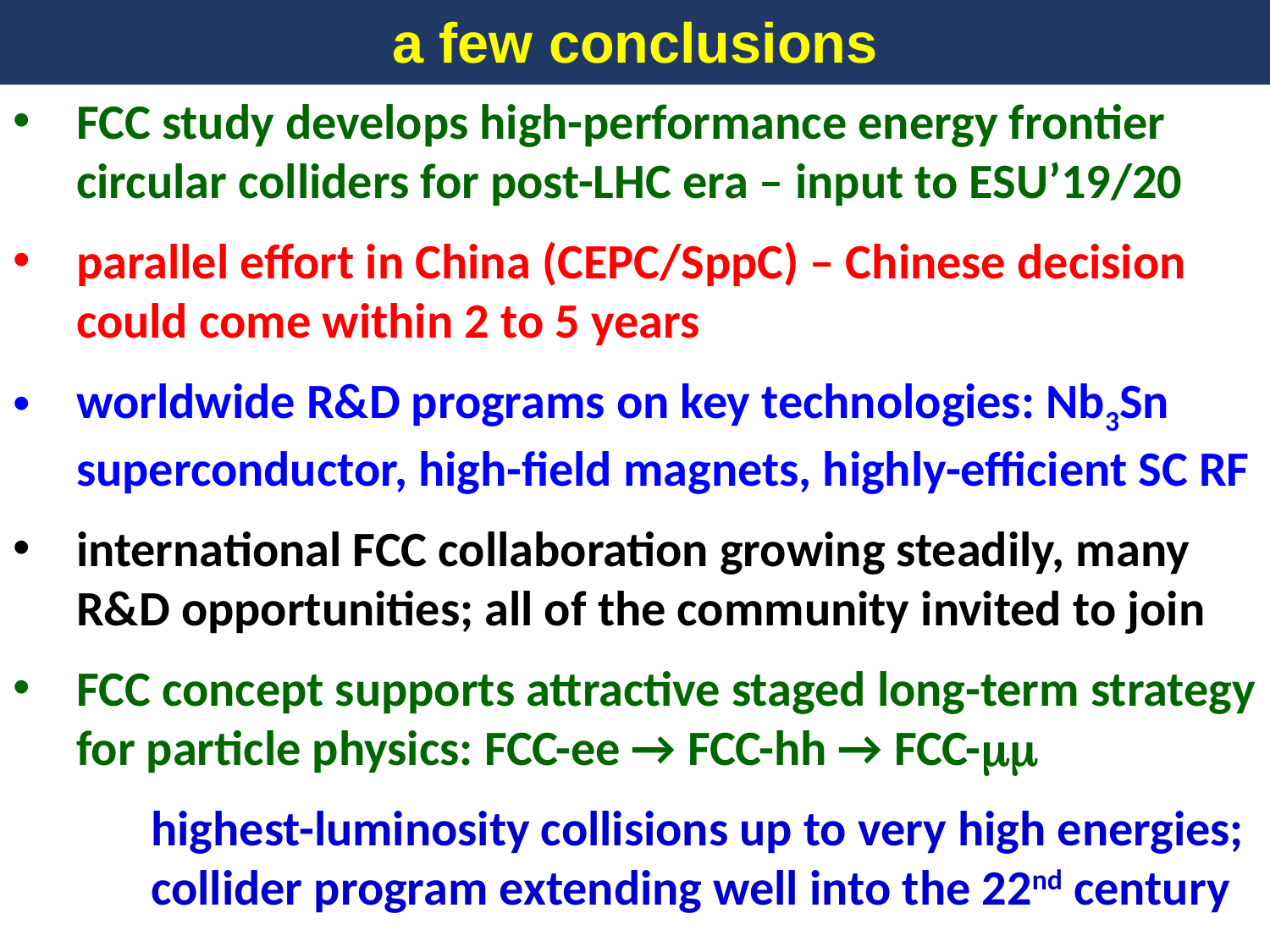

a few conclusions
FCC study develops high-performance energy frontier circular colliders for post-LHC era – input to ESU’19/20
parallel effort in China (CEPC/SppC) – Chinese decision could come within 2 to 5 years
worldwide R&D programs on key technologies: Nb3Sn superconductor, high-field magnets, highly-efficient SC RF
international FCC collaboration growing steadily, many R&D opportunities; all of the community invited to join
FCC concept supports attractive staged long-term strategy for particle physics: FCC-ee → FCC-hh → FCC-μμ
	 highest-luminosity collisions up to very high energies;	 collider program extending well into the 22nd century